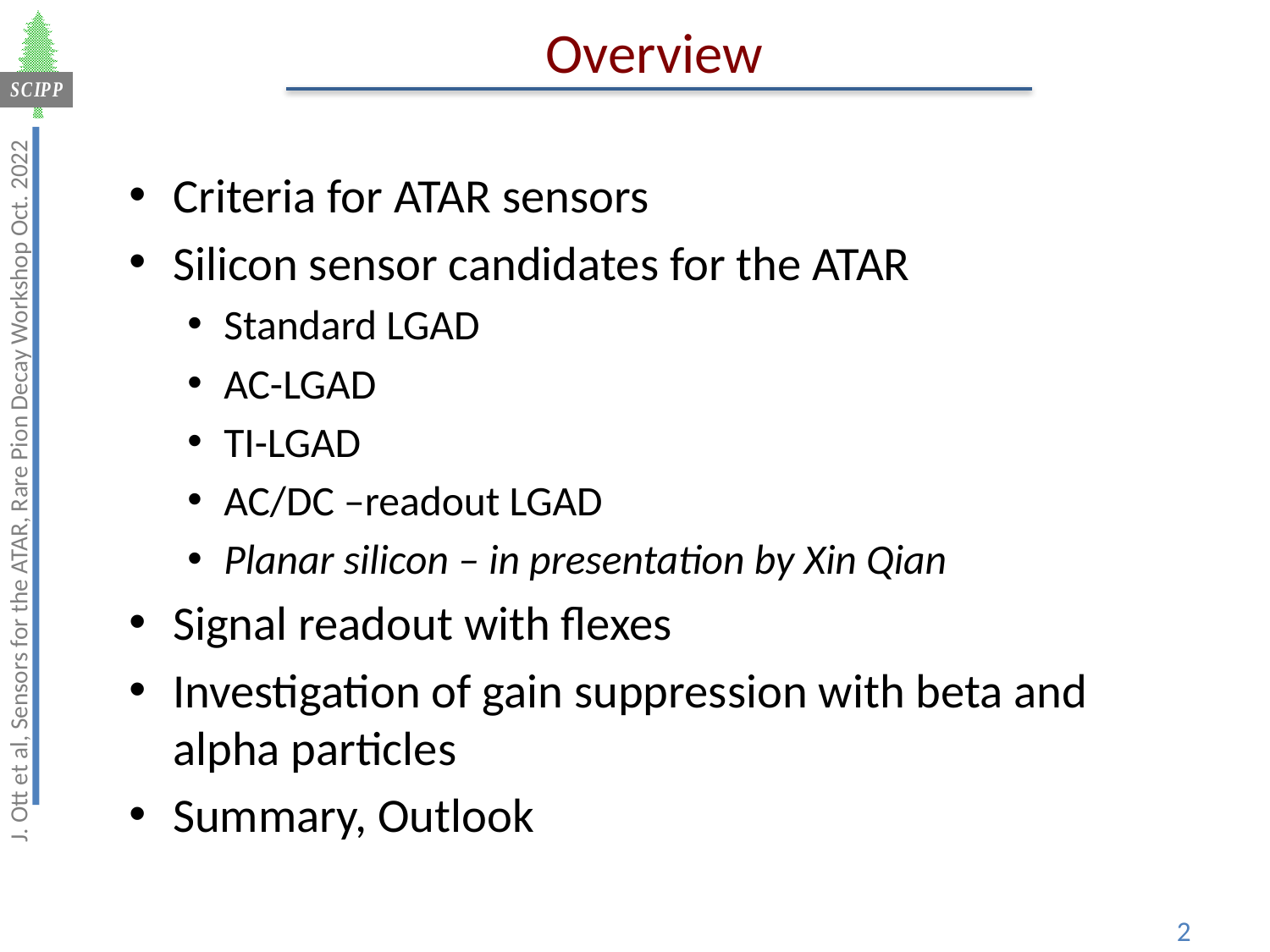

Overview
Criteria for ATAR sensors
Silicon sensor candidates for the ATAR
Standard LGAD
AC-LGAD
TI-LGAD
AC/DC –readout LGAD
Planar silicon – in presentation by Xin Qian
Signal readout with flexes
Investigation of gain suppression with beta and alpha particles
Summary, Outlook
J. Ott et al, Sensors for the ATAR, Rare Pion Decay Workshop Oct. 2022
2